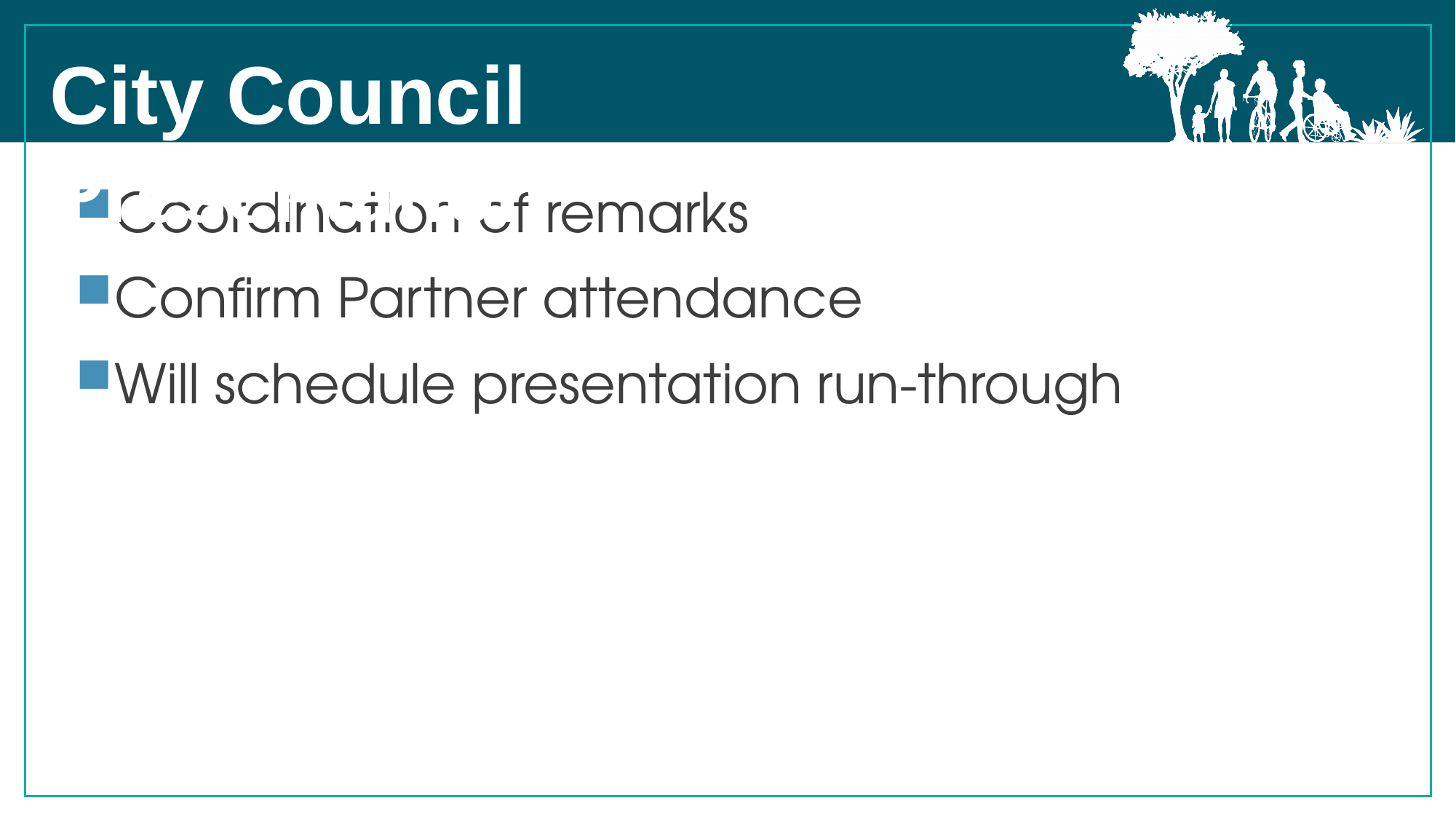

City Council Presentation
Coordination of remarks
Confirm Partner attendance
Will schedule presentation run-through